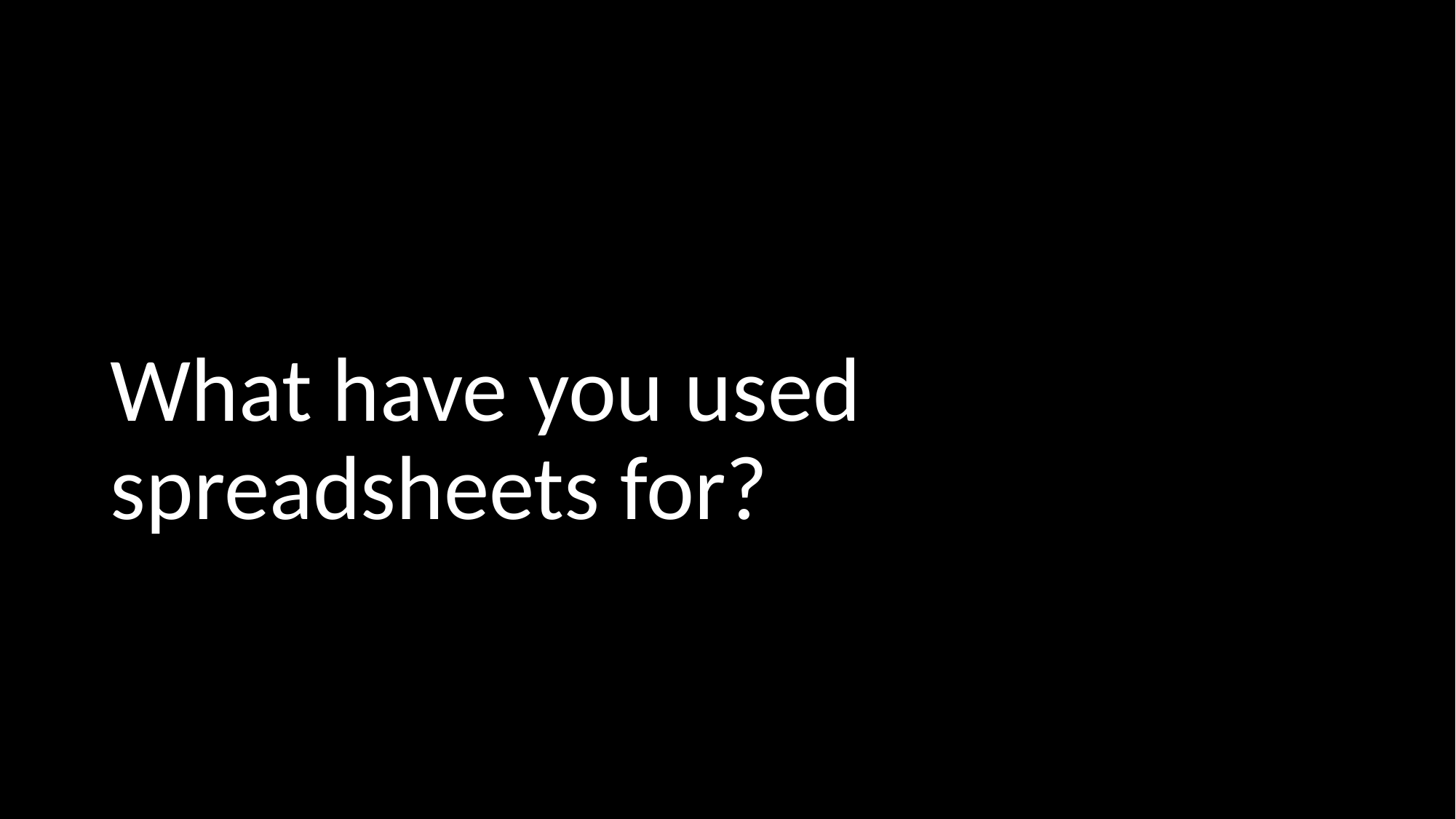

# What have you used spreadsheets for?